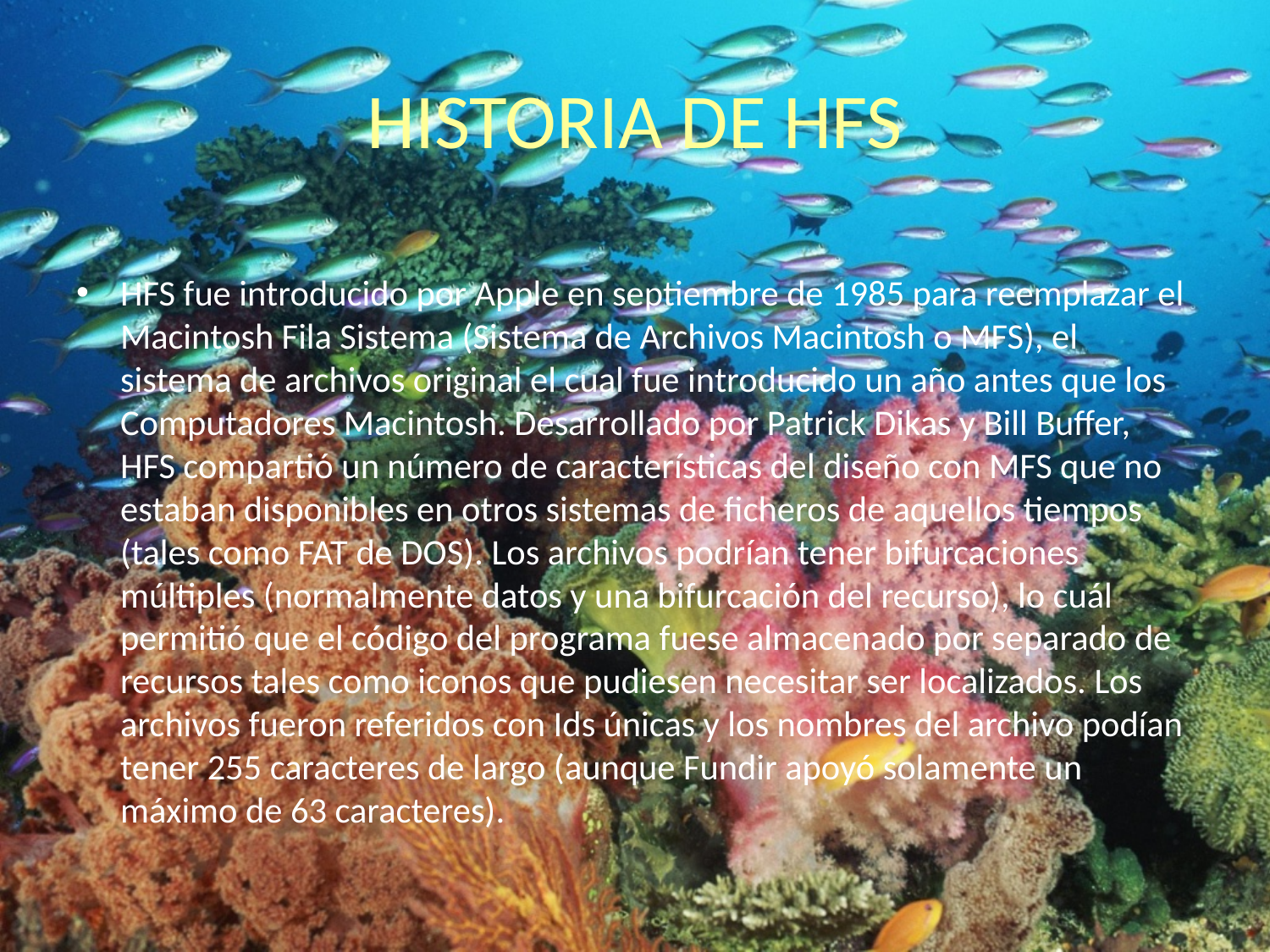

# HISTORIA DE HFS

HFS fue introducido por Apple en septiembre de 1985 para reemplazar el Macintosh Fila Sistema (Sistema de Archivos Macintosh o MFS), el sistema de archivos original el cual fue introducido un año antes que los Computadores Macintosh. Desarrollado por Patrick Dikas y Bill Buffer, HFS compartió un número de características del diseño con MFS que no estaban disponibles en otros sistemas de ficheros de aquellos tiempos (tales como FAT de DOS). Los archivos podrían tener bifurcaciones múltiples (normalmente datos y una bifurcación del recurso), lo cuál permitió que el código del programa fuese almacenado por separado de recursos tales como iconos que pudiesen necesitar ser localizados. Los archivos fueron referidos con Ids únicas y los nombres del archivo podían tener 255 caracteres de largo (aunque Fundir apoyó solamente un máximo de 63 caracteres).